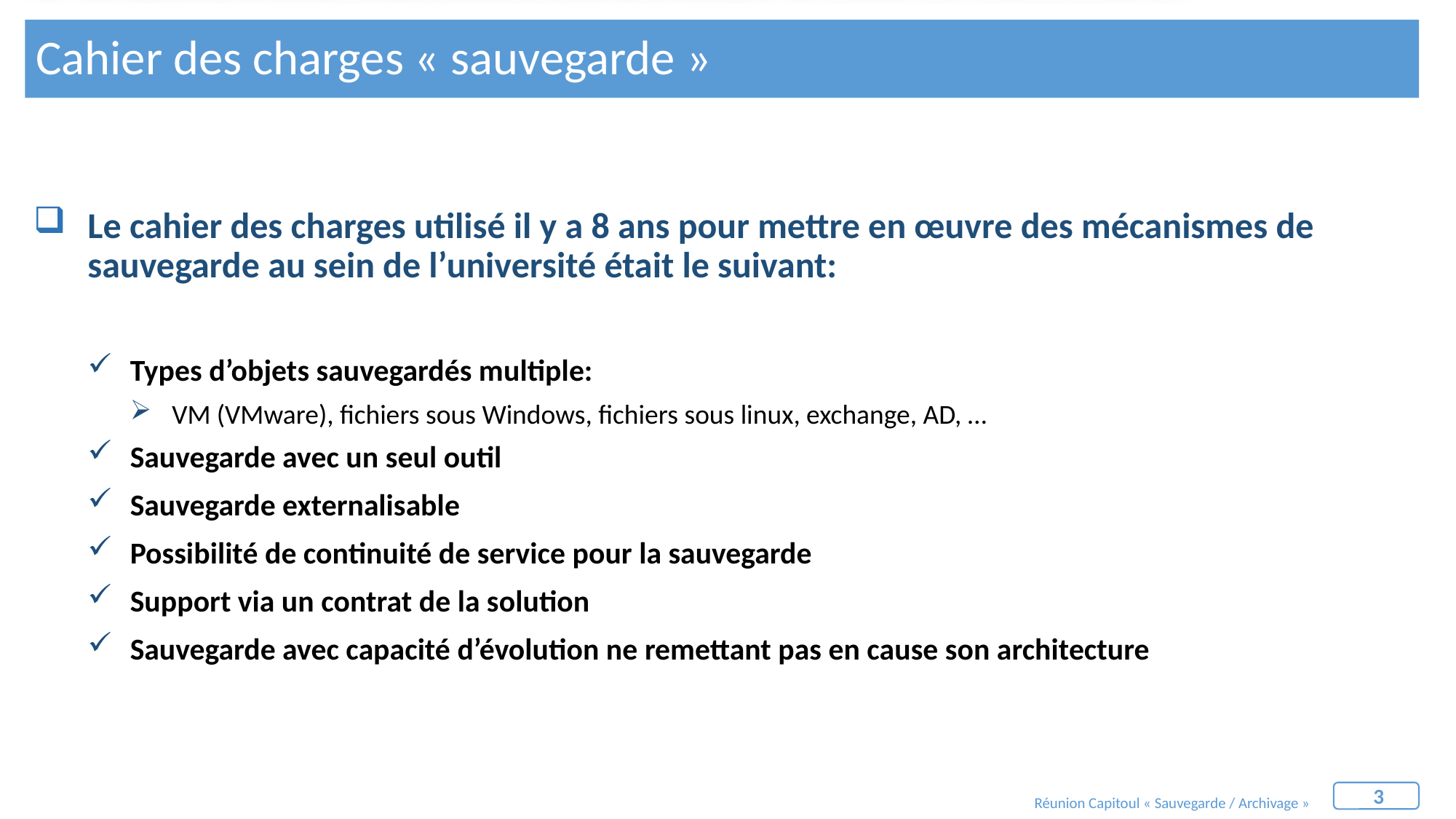

# Cahier des charges « sauvegarde »
Le cahier des charges utilisé il y a 8 ans pour mettre en œuvre des mécanismes de sauvegarde au sein de l’université était le suivant:

Types d’objets sauvegardés multiple:
VM (VMware), fichiers sous Windows, fichiers sous linux, exchange, AD, …
Sauvegarde avec un seul outil
Sauvegarde externalisable
Possibilité de continuité de service pour la sauvegarde
Support via un contrat de la solution
Sauvegarde avec capacité d’évolution ne remettant pas en cause son architecture